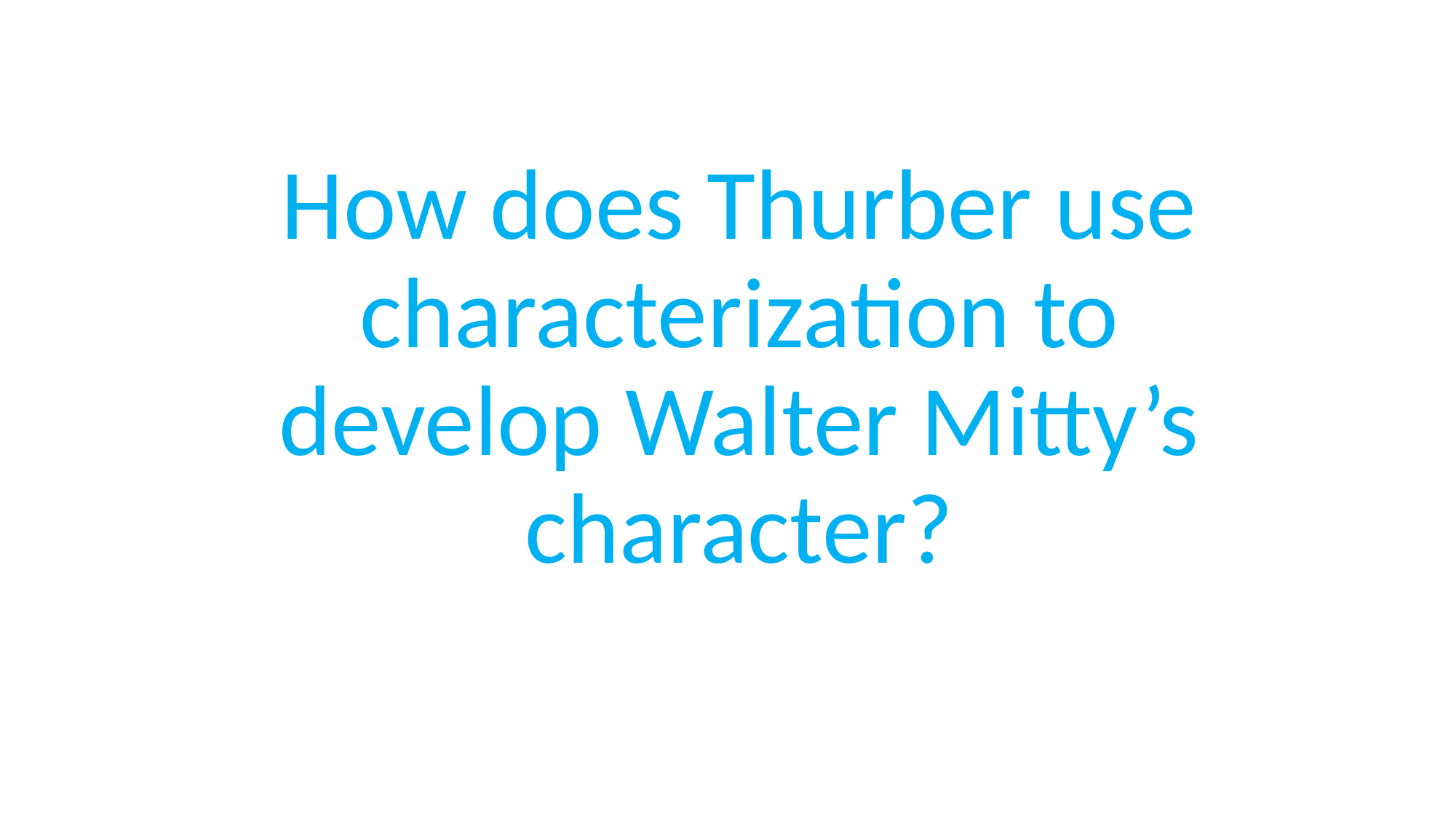

# How does Thurber use characterization to develop Walter Mitty’s character?